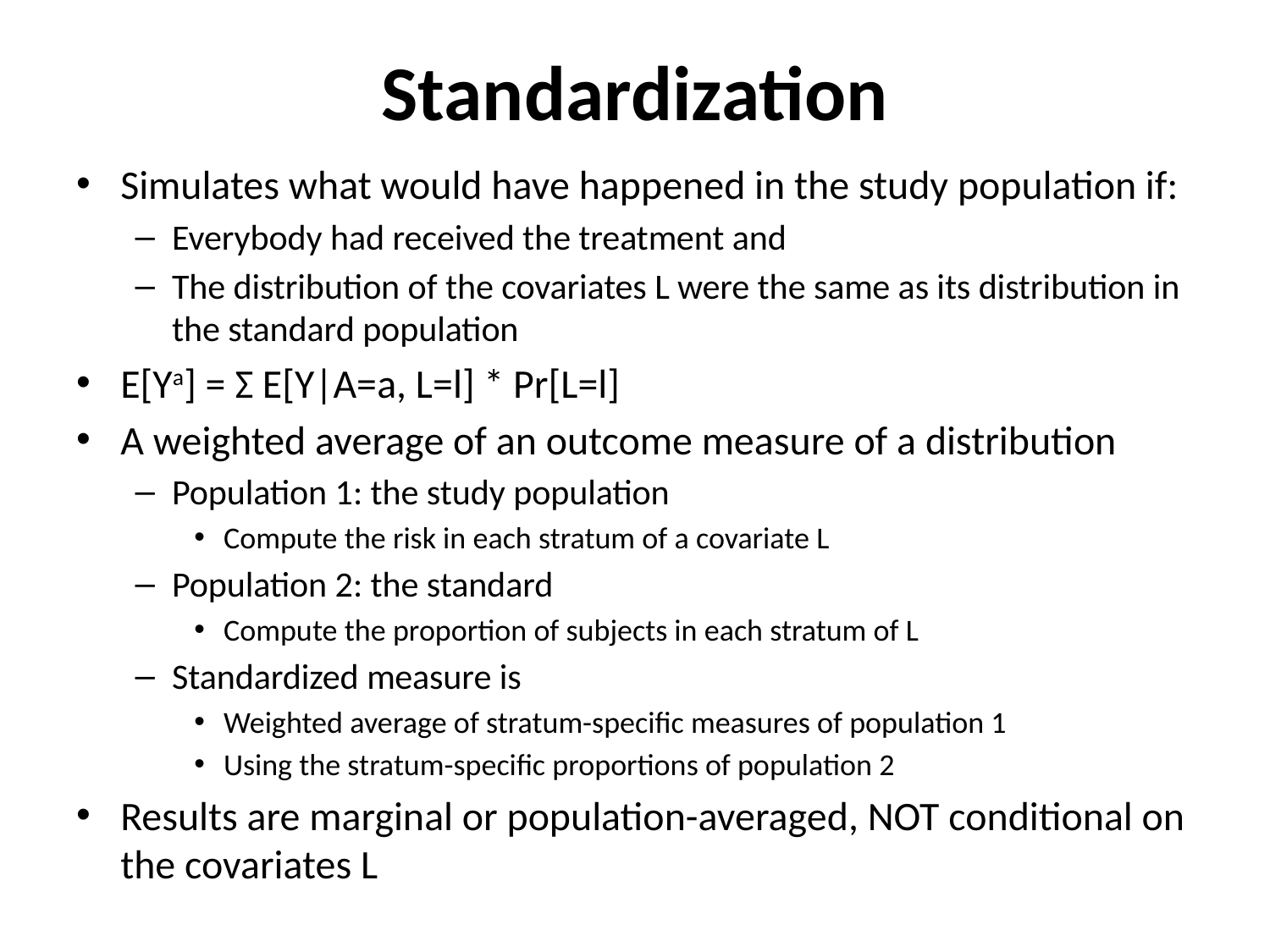

# Standardization
Simulates what would have happened in the study population if:
Everybody had received the treatment and
The distribution of the covariates L were the same as its distribution in the standard population
E[Ya] = Σ E[Y|A=a, L=l] * Pr[L=l]
A weighted average of an outcome measure of a distribution
Population 1: the study population
Compute the risk in each stratum of a covariate L
Population 2: the standard
Compute the proportion of subjects in each stratum of L
Standardized measure is
Weighted average of stratum-specific measures of population 1
Using the stratum-specific proportions of population 2
Results are marginal or population-averaged, NOT conditional on the covariates L